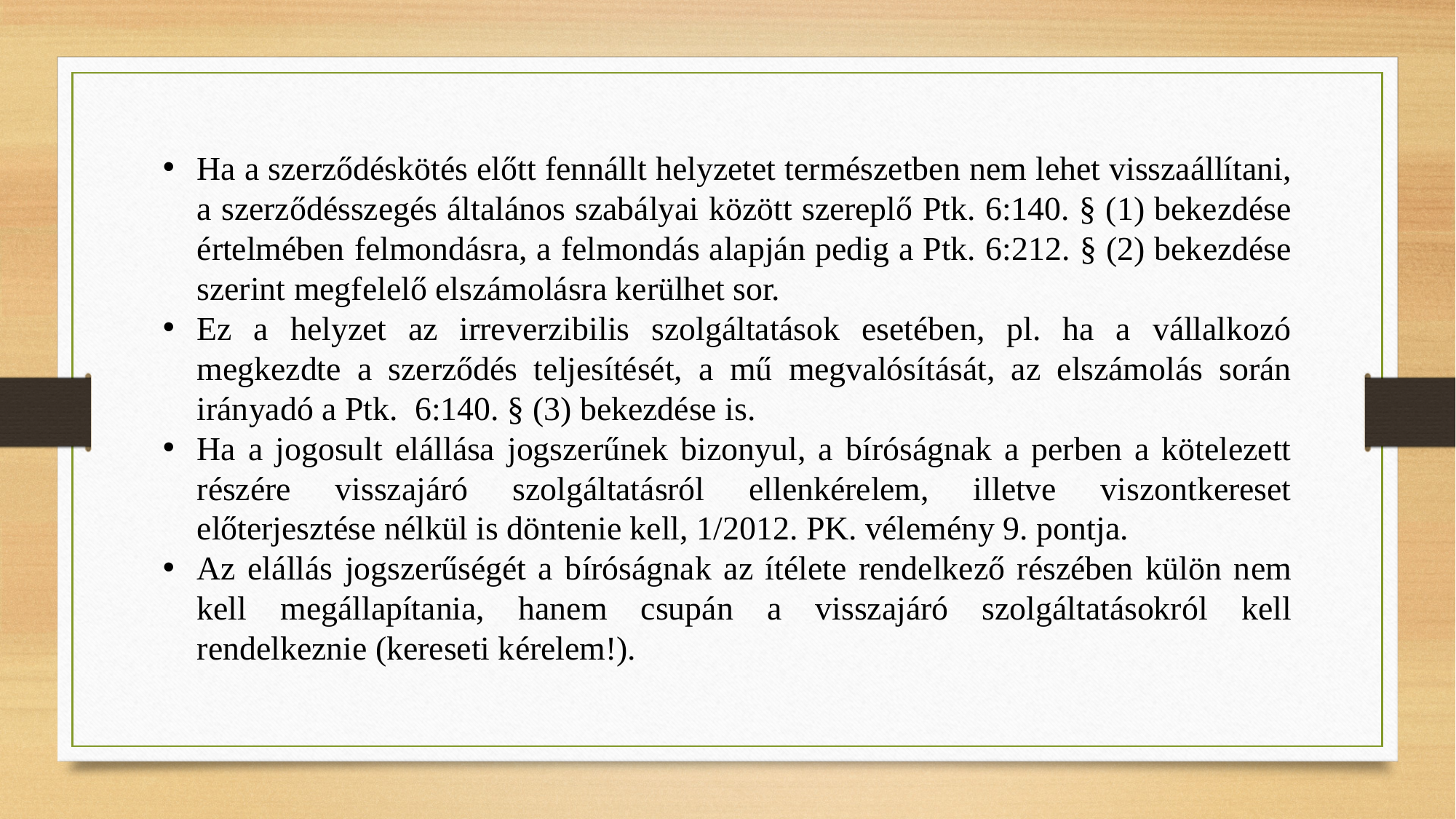

Ha a szerződéskötés előtt fennállt helyzetet természetben nem lehet visszaállítani, a szerződésszegés általános szabályai között szereplő Ptk. 6:140. § (1) bekezdése értelmében felmondásra, a felmondás alapján pedig a Ptk. 6:212. § (2) bekezdése szerint megfelelő elszámolásra kerülhet sor.
Ez a helyzet az irreverzibilis szolgáltatások esetében, pl. ha a vállalkozó megkezdte a szerződés teljesítését, a mű megvalósítását, az elszámolás során irányadó a Ptk.  6:140. § (3) bekezdése is.
Ha a jogosult elállása jogszerűnek bizonyul, a bíróságnak a perben a kötelezett részére visszajáró szolgáltatásról ellenkérelem, illetve viszontkereset előterjesztése nélkül is döntenie kell, 1/2012. PK. vélemény 9. pontja.
Az elállás jogszerűségét a bíróságnak az ítélete rendelkező részében külön nem kell megállapítania, hanem csupán a visszajáró szolgáltatásokról kell rendelkeznie (kereseti kérelem!).